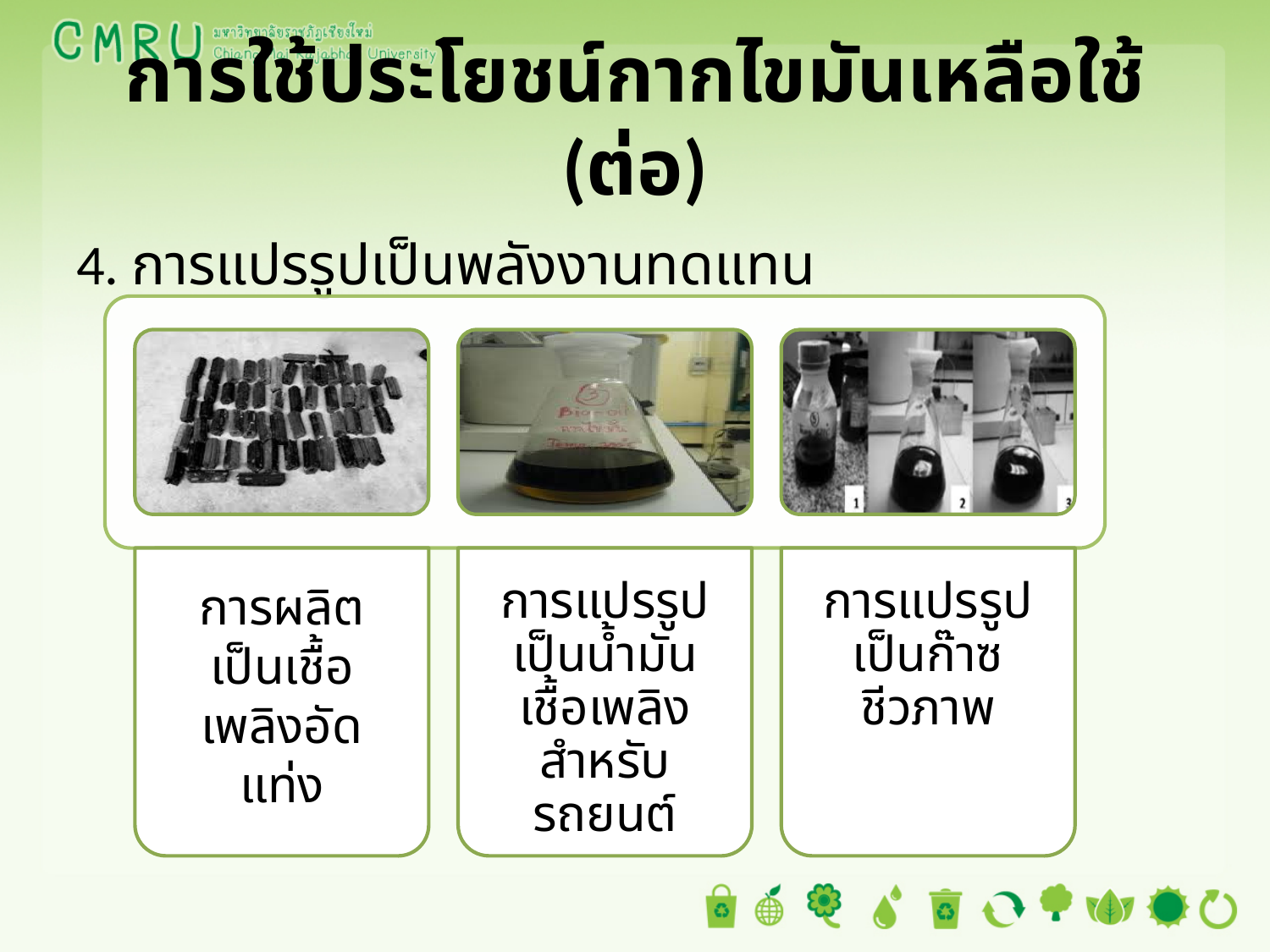

# การใช้ประโยชน์กากไขมันเหลือใช้ (ต่อ)
4. การแปรรูปเป็นพลังงานทดแทน

การผลิตเป็นเชื้อเพลิงอัดแท่ง

การแปรรูปเป็นน้ำมันเชื้อเพลิงสำหรับรถยนต์

การแปรรูปเป็นก๊าซชีวภาพ